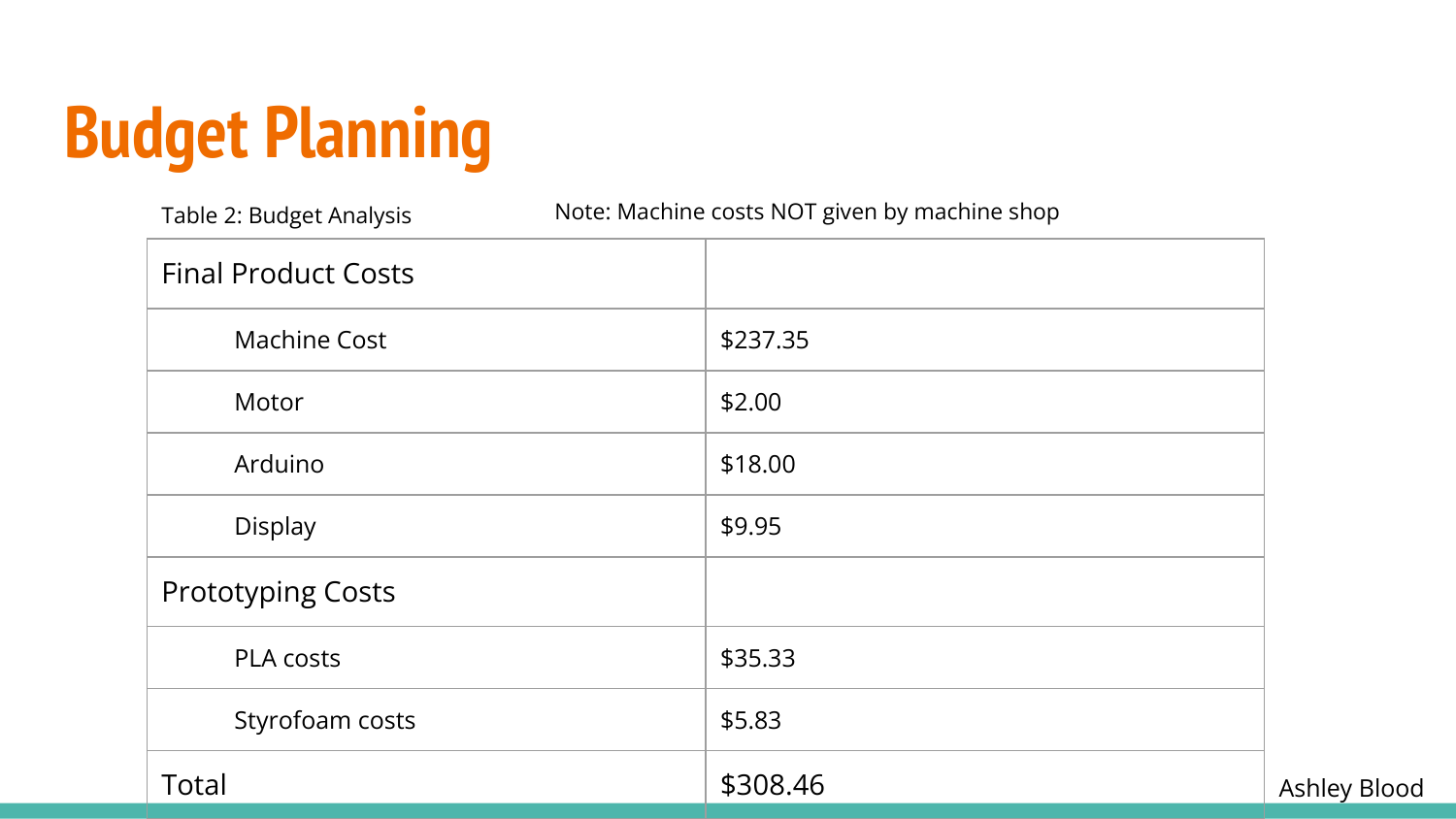

# Budget Planning
Note: Machine costs NOT given by machine shop
Table 2: Budget Analysis
| Final Product Costs |  |
| --- | --- |
| Machine Cost | $237.35 |
| Motor | $2.00 |
| Arduino | $18.00 |
| Display | $9.95 |
| Prototyping Costs |  |
| PLA costs | $35.33 |
| Styrofoam costs | $5.83 |
| Total | $308.46 |
Ashley Blood